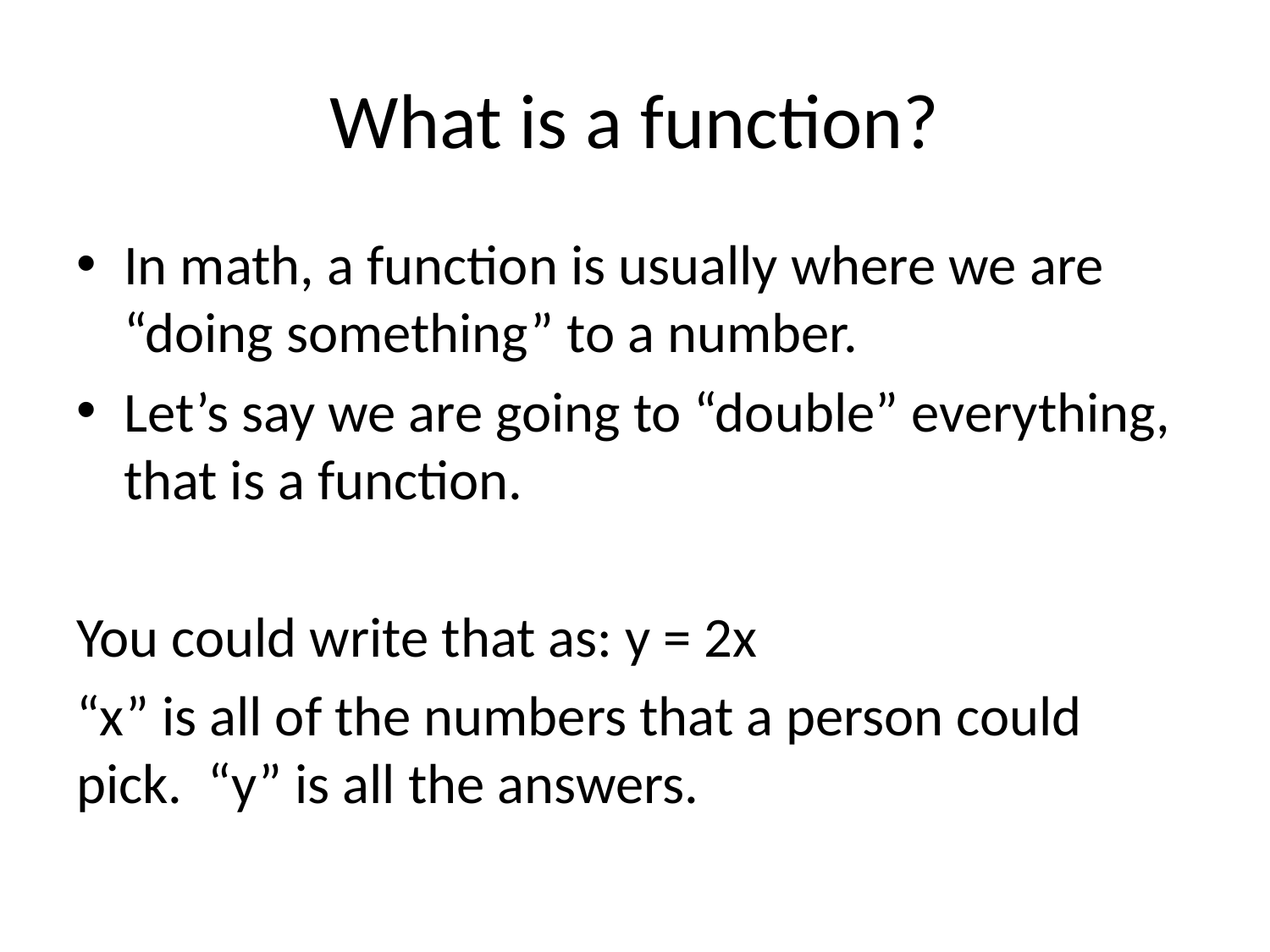

# What is a function?
In math, a function is usually where we are “doing something” to a number.
Let’s say we are going to “double” everything, that is a function.

You could write that as: y = 2x
“x” is all of the numbers that a person could pick.  “y” is all the answers.